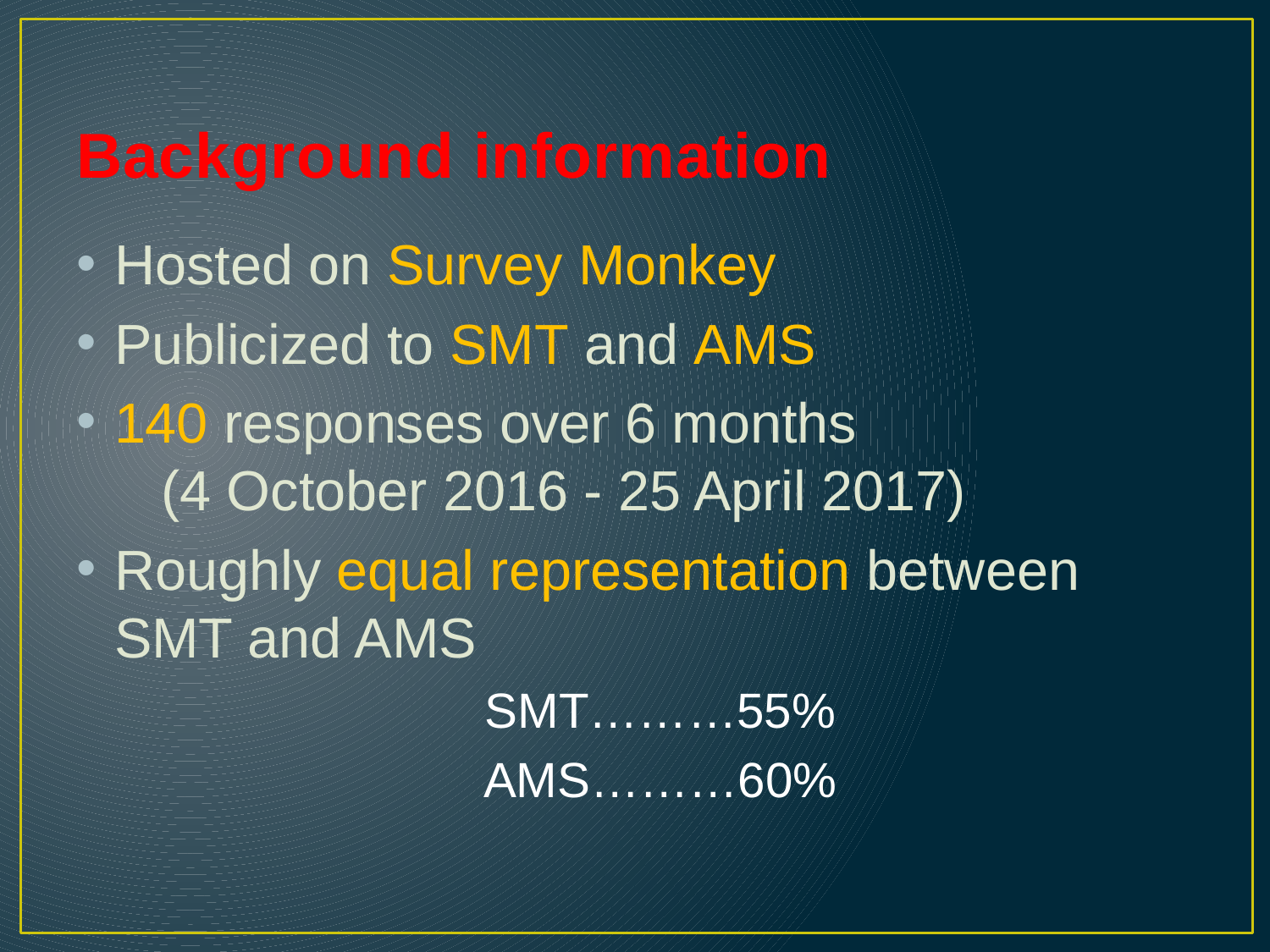

# Background information
Hosted on Survey Monkey
Publicized to SMT and AMS
140 responses over 6 months                         (4 October 2016 - 25 April 2017)
Roughly equal representation between SMT and AMS
SMT………55%
AMS………60%